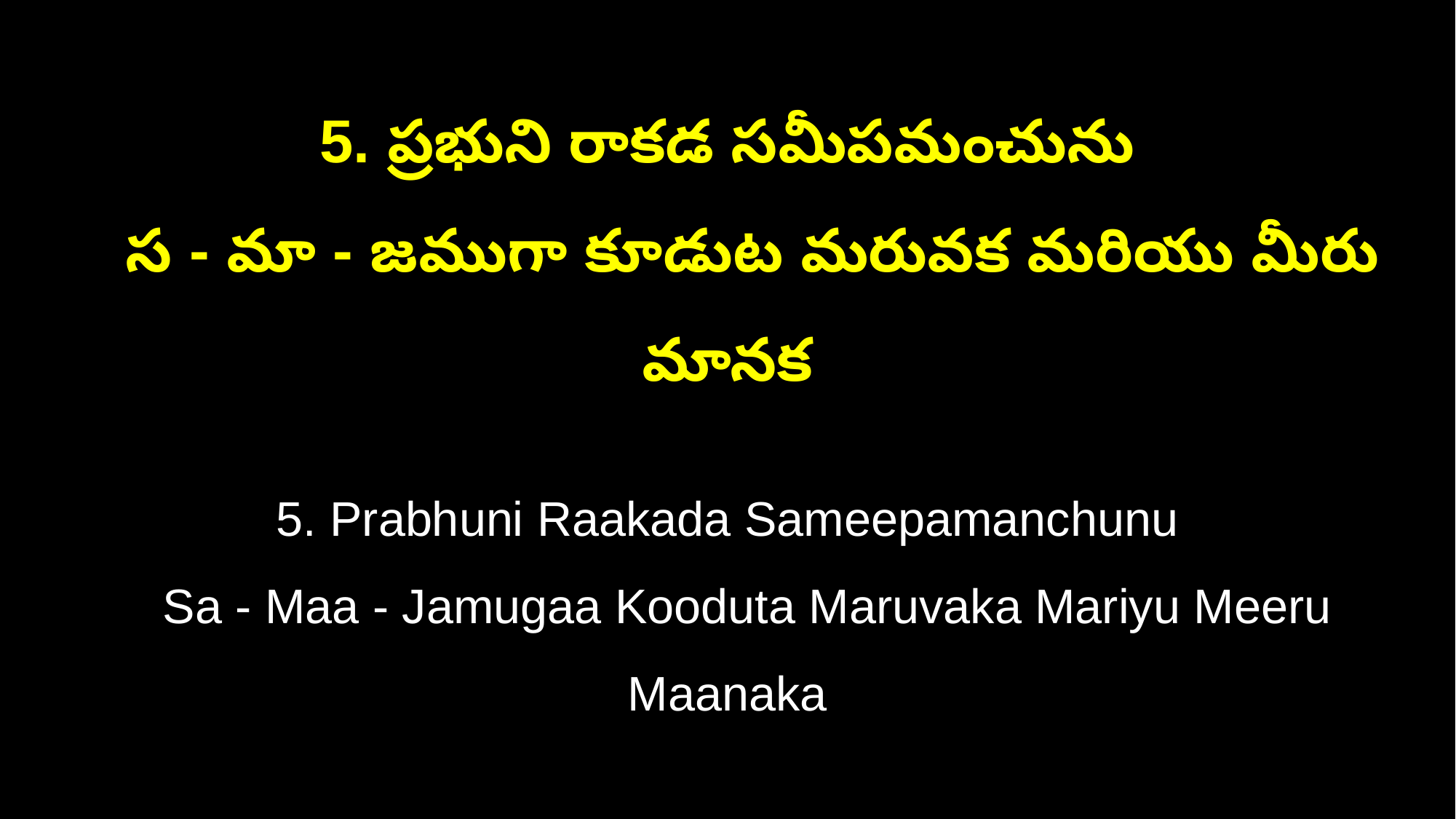

5. ప్రభుని రాకడ సమీపమంచును
   స - మా - జముగా కూడుట మరువక మరియు మీరు మానక
5. Prabhuni Raakada Sameepamanchunu
   Sa - Maa - Jamugaa Kooduta Maruvaka Mariyu Meeru Maanaka